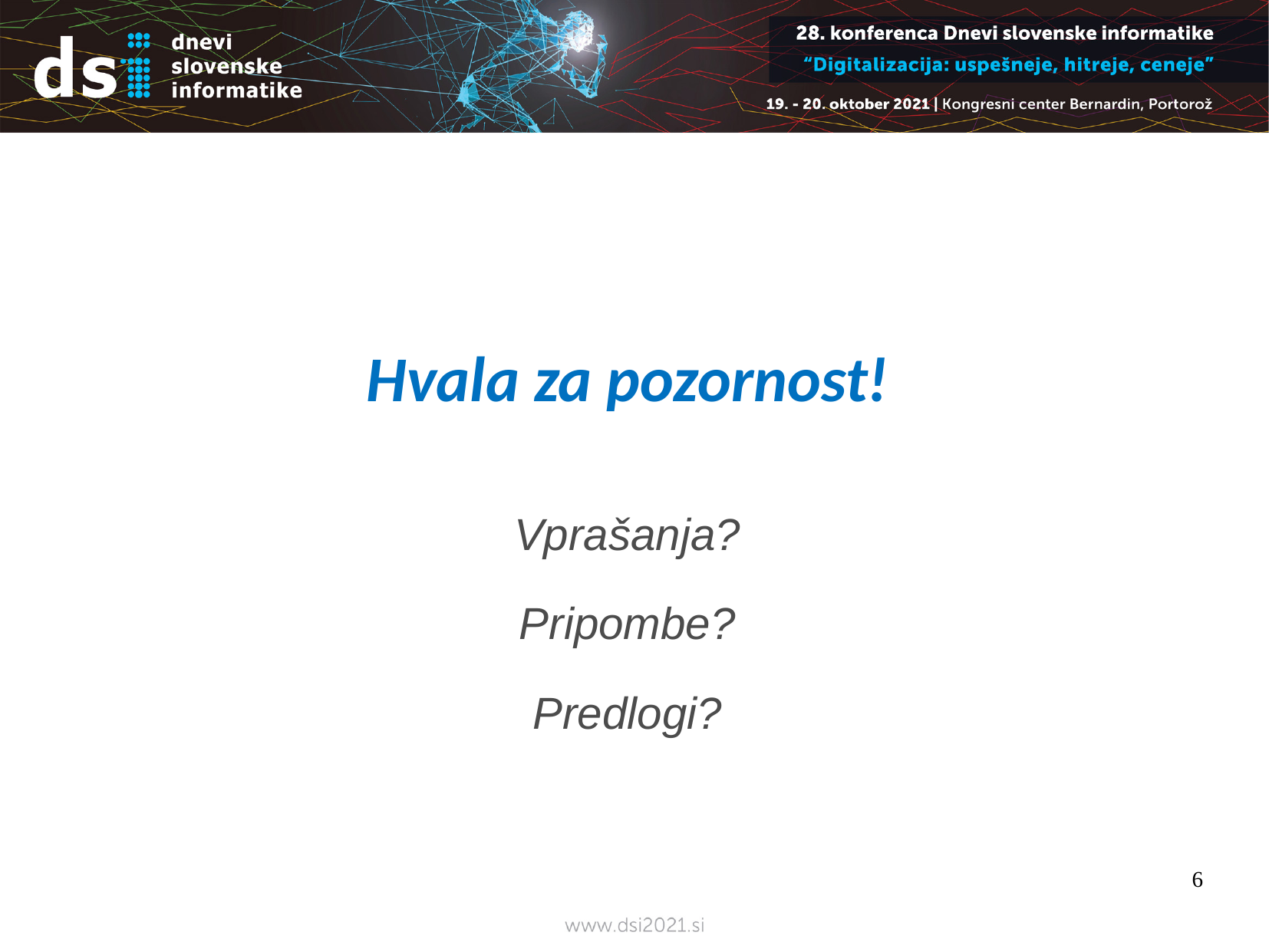

Hvala za pozornost!

Vprašanja?
Pripombe?
Predlogi?
6